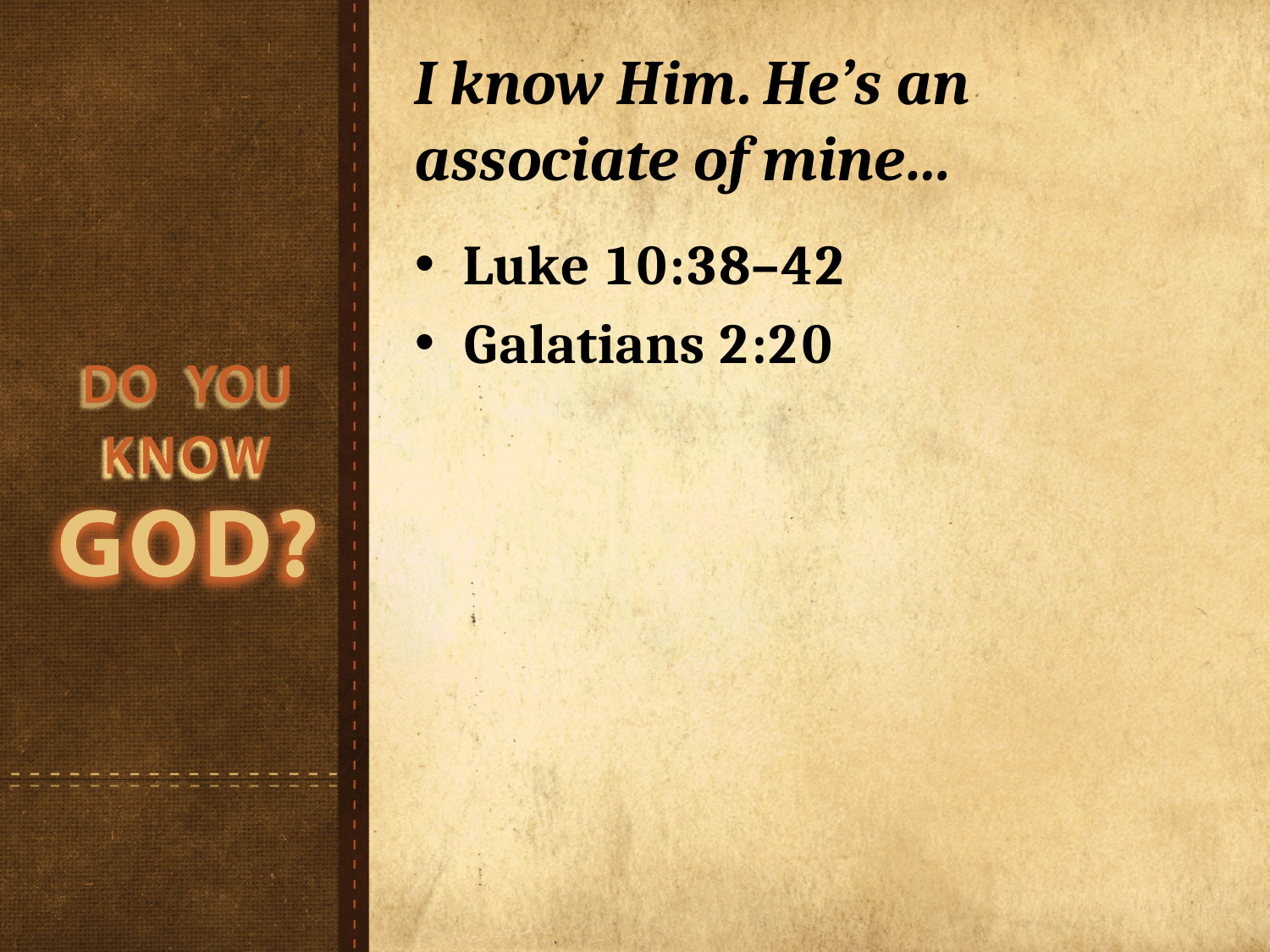

# I know Him. He’s an associate of mine…
Luke 10:38–42
Galatians 2:20